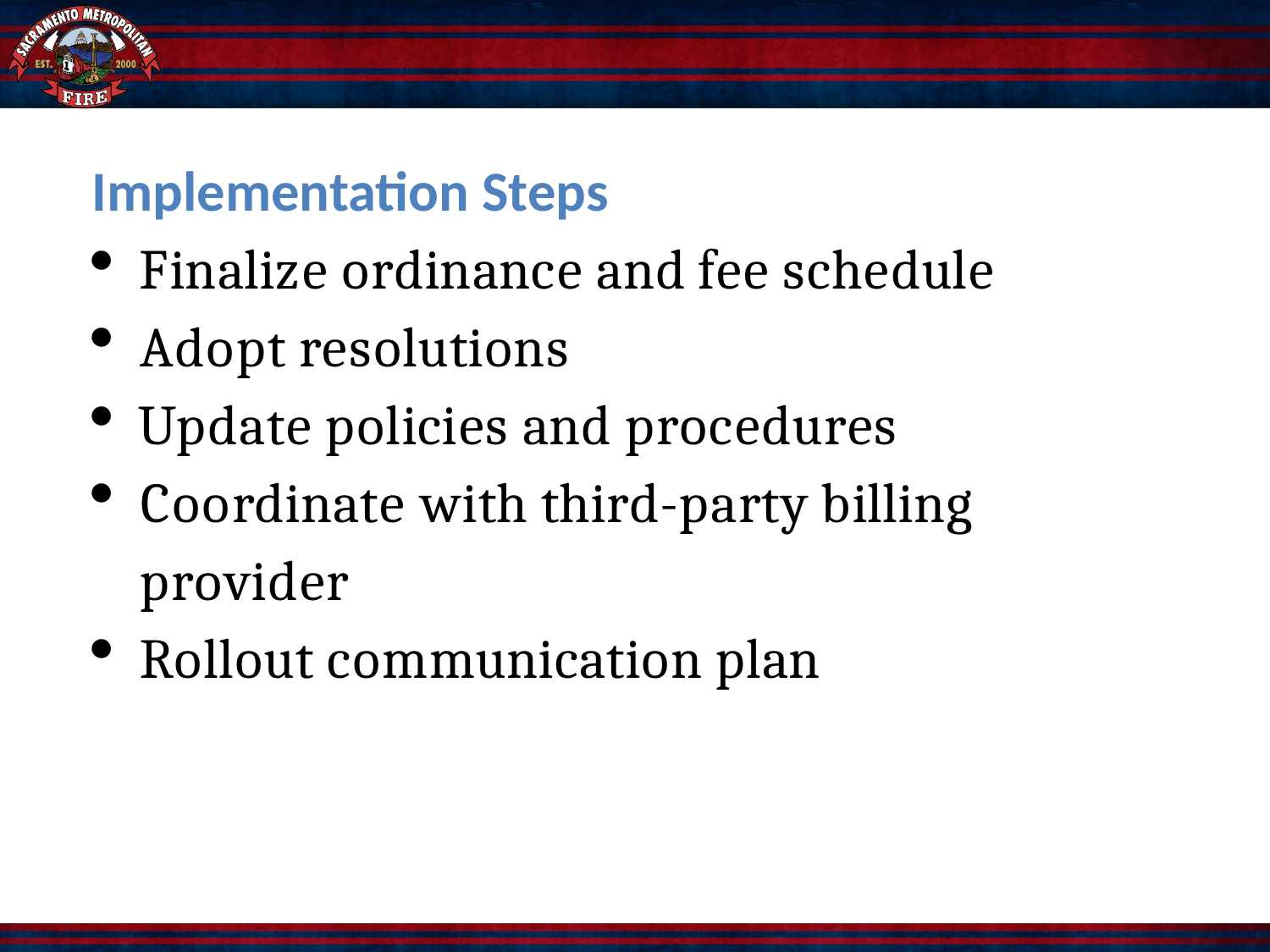

Implementation Steps
Finalize ordinance and fee schedule
Adopt resolutions
Update policies and procedures
Coordinate with third-party billing provider
Rollout communication plan